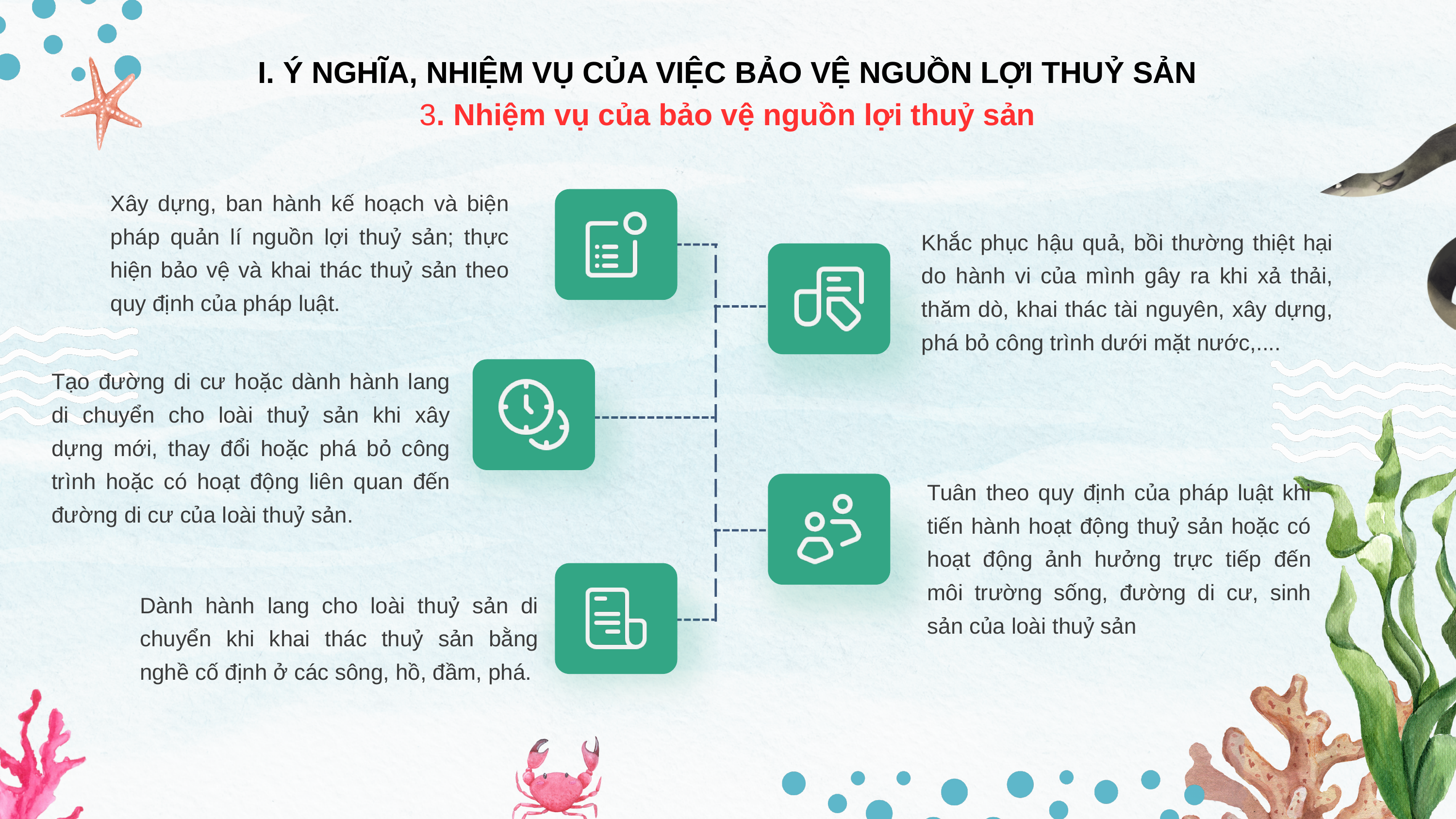

I. Ý NGHĨA, NHIỆM VỤ CỦA VIỆC BẢO VỆ NGUỒN LỢI THUỶ SẢN
3. Nhiệm vụ của bảo vệ nguồn lợi thuỷ sản

Xây dựng, ban hành kế hoạch và biện pháp quản lí nguồn lợi thuỷ sản; thực hiện bảo vệ và khai thác thuỷ sản theo quy định của pháp luật.

Khắc phục hậu quả, bồi thường thiệt hại do hành vi của mình gây ra khi xả thải, thăm dò, khai thác tài nguyên, xây dựng, phá bỏ công trình dưới mặt nước,....

Tạo đường di cư hoặc dành hành lang di chuyển cho loài thuỷ sản khi xây dựng mới, thay đổi hoặc phá bỏ công trình hoặc có hoạt động liên quan đến đường di cư của loài thuỷ sản.

Tuân theo quy định của pháp luật khi tiến hành hoạt động thuỷ sản hoặc có hoạt động ảnh hưởng trực tiếp đến môi trường sống, đường di cư, sinh sản của loài thuỷ sản

Dành hành lang cho loài thuỷ sản di chuyển khi khai thác thuỷ sản bằng nghề cố định ở các sông, hồ, đầm, phá.